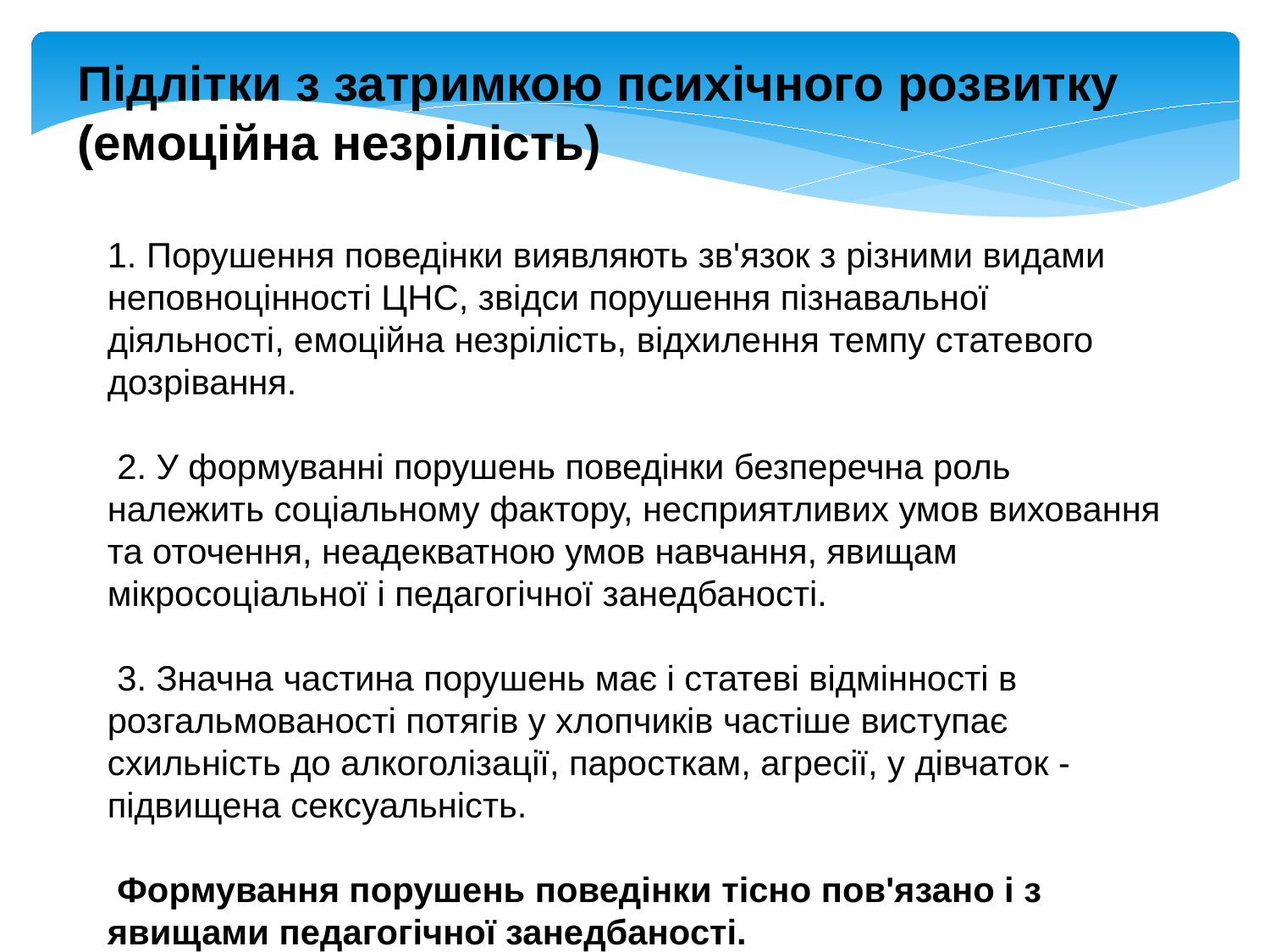

Підлітки з затримкою психічного розвитку (емоційна незрілість)
1. Порушення поведінки виявляють зв'язок з різними видами неповноцінності ЦНС, звідси порушення пізнавальної діяльності, емоційна незрілість, відхилення темпу статевого дозрівання.

 2. У формуванні порушень поведінки безперечна роль належить соціальному фактору, несприятливих умов виховання та оточення, неадекватною умов навчання, явищам мікросоціальної і педагогічної занедбаності.

 3. Значна частина порушень має і статеві відмінності в розгальмованості потягів у хлопчиків частіше виступає схильність до алкоголізації, паросткам, агресії, у дівчаток - підвищена сексуальність.

 Формування порушень поведінки тісно пов'язано і з явищами педагогічної занедбаності.